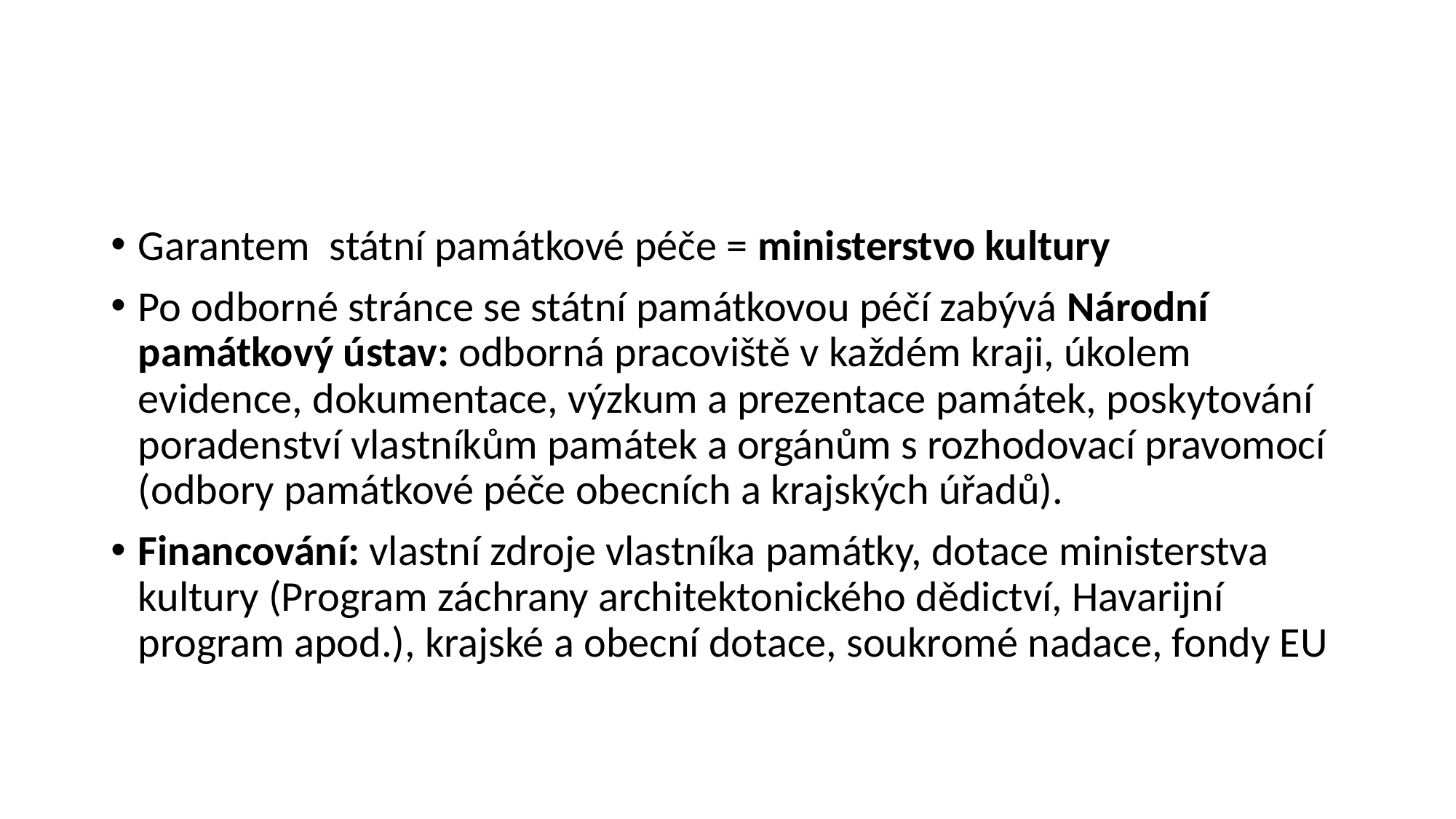

#
Garantem  státní památkové péče = ministerstvo kultury
Po odborné stránce se státní památkovou péčí zabývá Národní památkový ústav: odborná pracoviště v každém kraji, úkolem evidence, dokumentace, výzkum a prezentace památek, poskytování poradenství vlastníkům památek a orgánům s rozhodovací pravomocí (odbory památkové péče obecních a krajských úřadů).
Financování: vlastní zdroje vlastníka památky, dotace ministerstva kultury (Program záchrany architektonického dědictví, Havarijní program apod.), krajské a obecní dotace, soukromé nadace, fondy EU